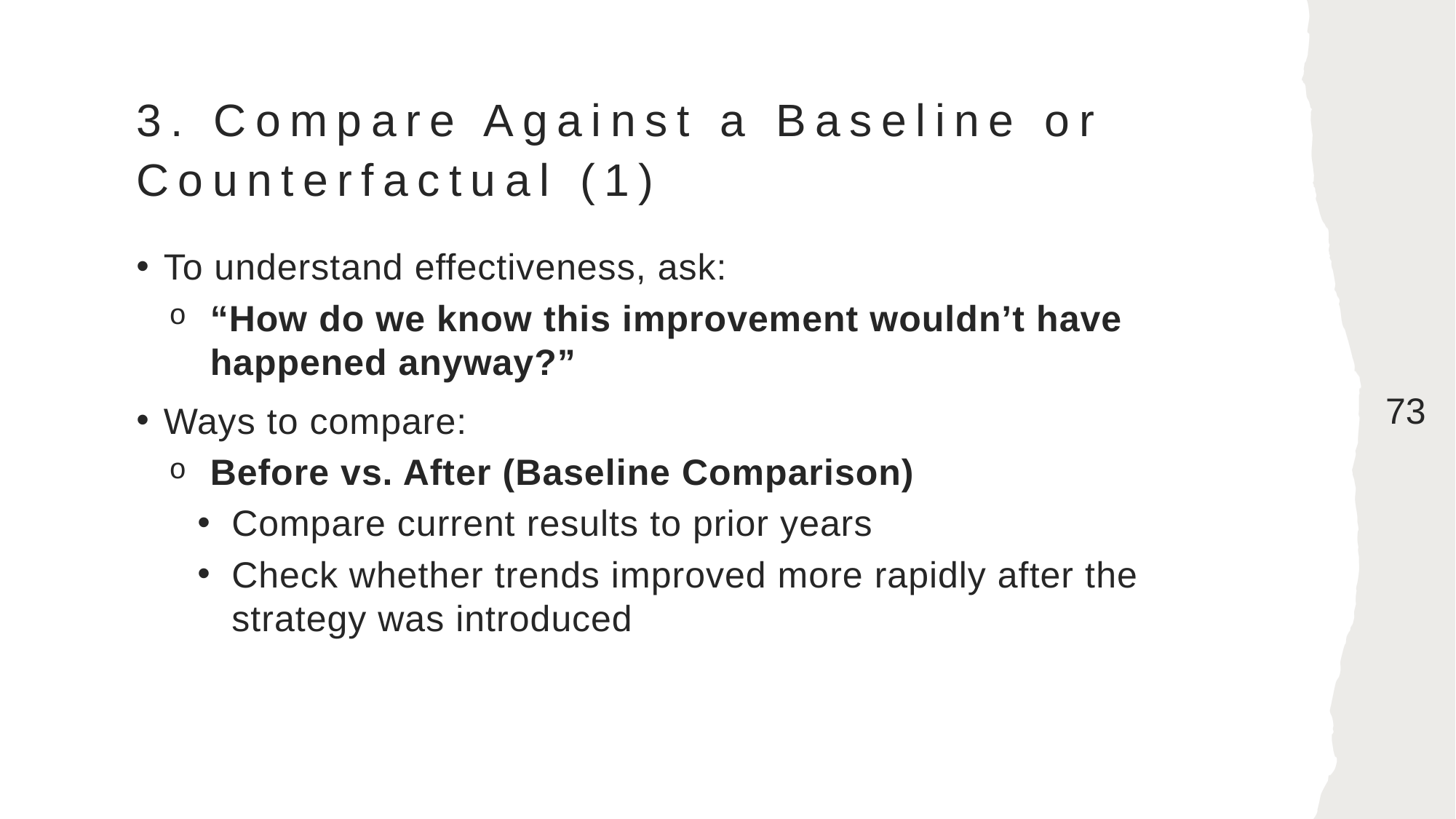

# 3. Compare Against a Baseline or Counterfactual (1)
To understand effectiveness, ask:
“How do we know this improvement wouldn’t have happened anyway?”
Ways to compare:
Before vs. After (Baseline Comparison)
Compare current results to prior years
Check whether trends improved more rapidly after the strategy was introduced
73